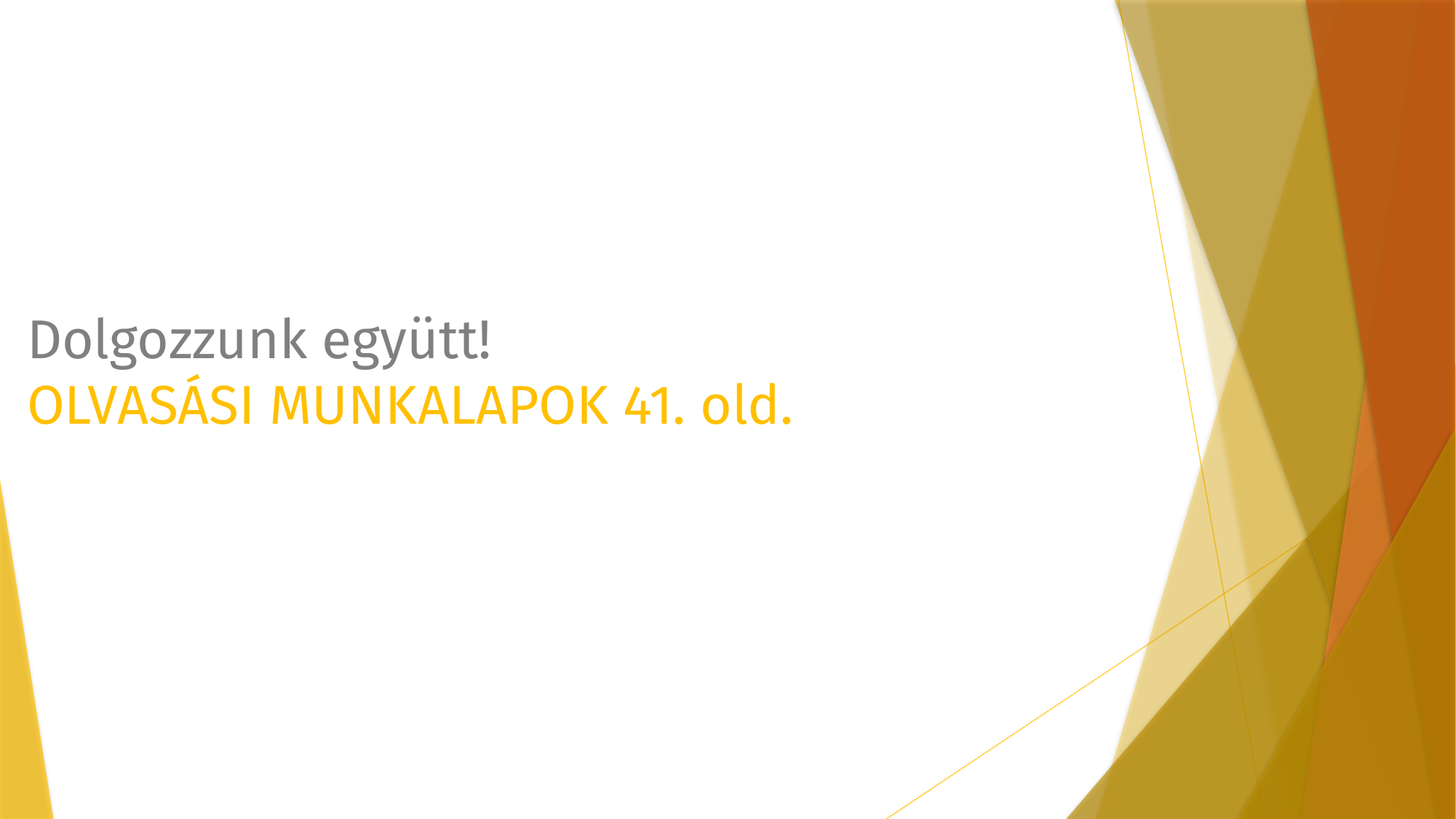

# Dolgozzunk együtt! OLVASÁSI MUNKALAPOK 41. old.